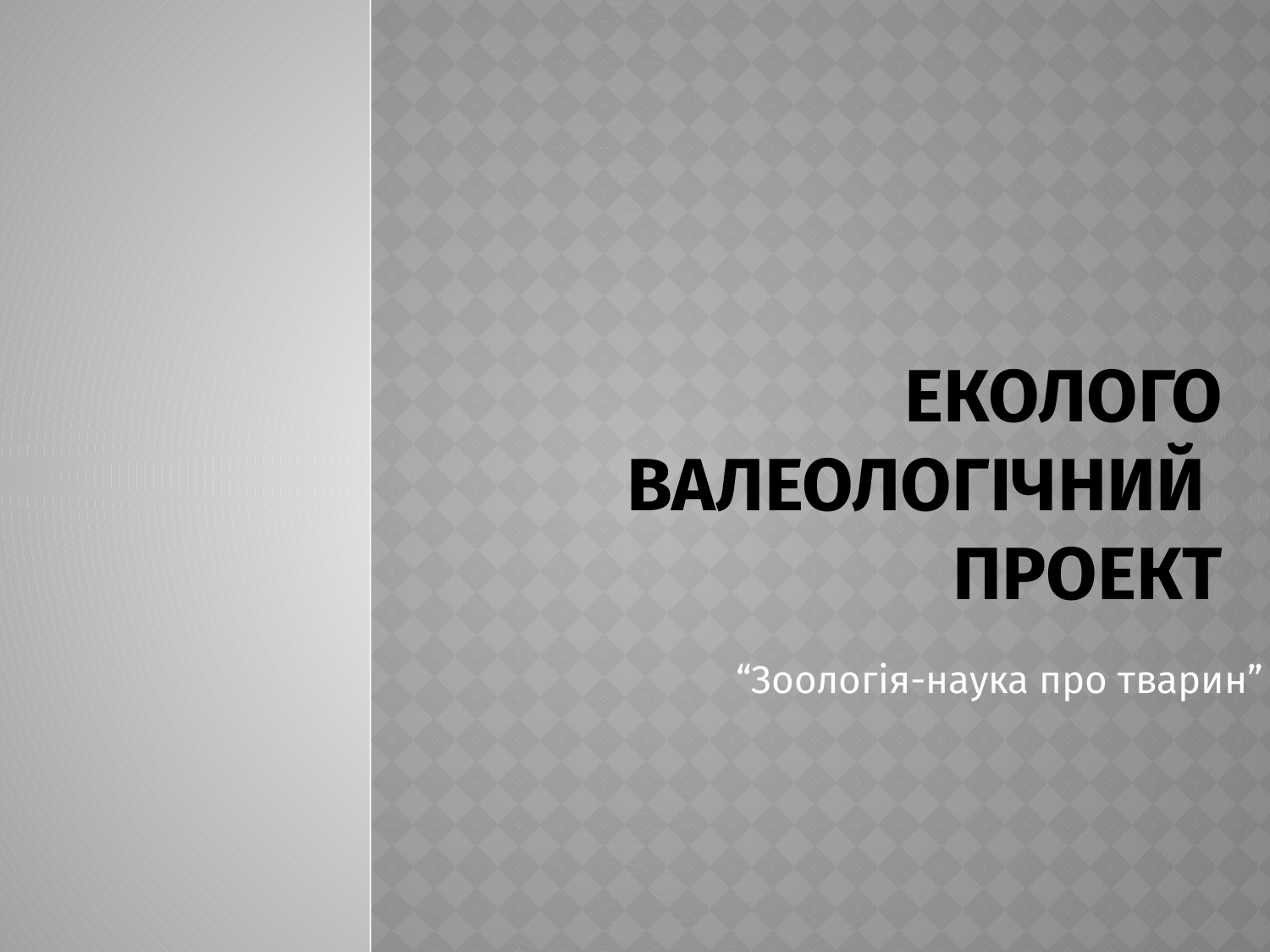

# Еколого Валеологічний проект
“Зоологія-наука про тварин”